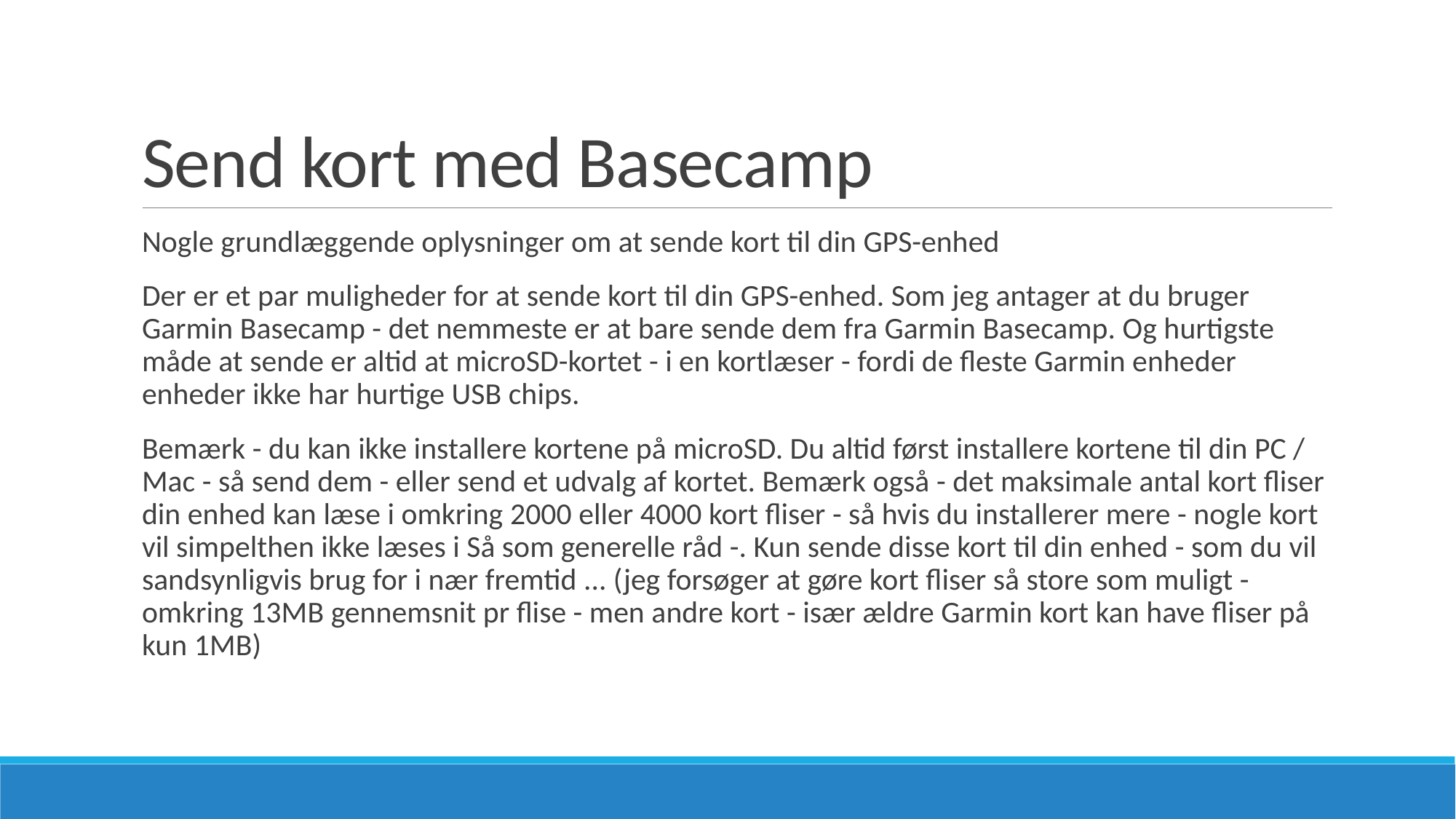

# Send kort med Basecamp
Nogle grundlæggende oplysninger om at sende kort til din GPS-enhed
Der er et par muligheder for at sende kort til din GPS-enhed. Som jeg antager at du bruger Garmin Basecamp - det nemmeste er at bare sende dem fra Garmin Basecamp. Og hurtigste måde at sende er altid at microSD-kortet - i en kortlæser - fordi de fleste Garmin enheder enheder ikke har hurtige USB chips.
Bemærk - du kan ikke installere kortene på microSD. Du altid først installere kortene til din PC / Mac - så send dem - eller send et udvalg af kortet. Bemærk også - det maksimale antal kort fliser din enhed kan læse i omkring 2000 eller 4000 kort fliser - så hvis du installerer mere - nogle kort vil simpelthen ikke læses i Så som generelle råd -. Kun sende disse kort til din enhed - som du vil sandsynligvis brug for i nær fremtid ... (jeg forsøger at gøre kort fliser så store som muligt - omkring 13MB gennemsnit pr flise - men andre kort - især ældre Garmin kort kan have fliser på kun 1MB)